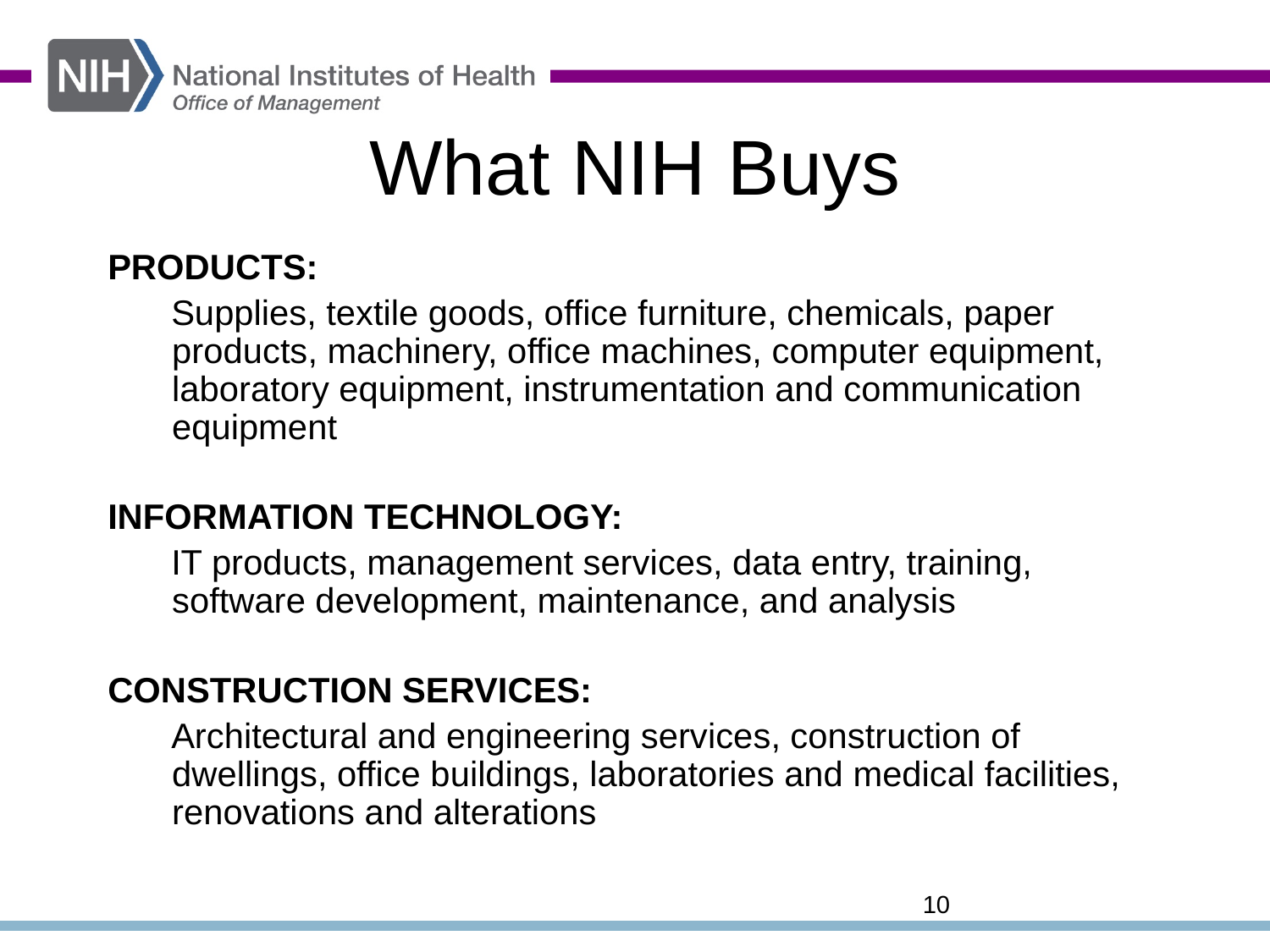

# What NIH Buys
PRODUCTS:
Supplies, textile goods, office furniture, chemicals, paper products, machinery, office machines, computer equipment, laboratory equipment, instrumentation and communication equipment

INFORMATION TECHNOLOGY:
IT products, management services, data entry, training, software development, maintenance, and analysis

CONSTRUCTION SERVICES:
Architectural and engineering services, construction of dwellings, office buildings, laboratories and medical facilities, renovations and alterations

10